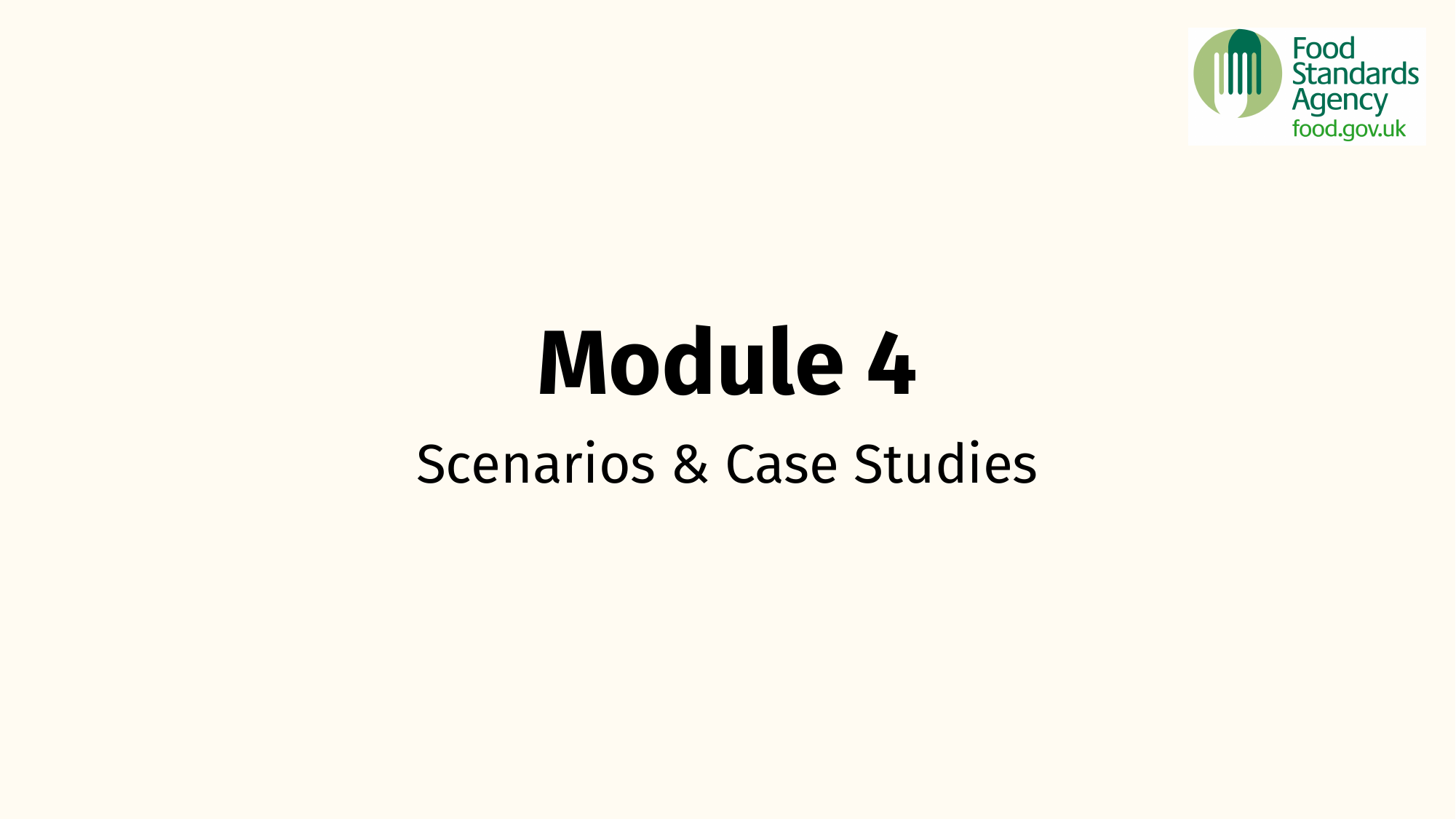

# Module 4
Scenarios & Case Studies